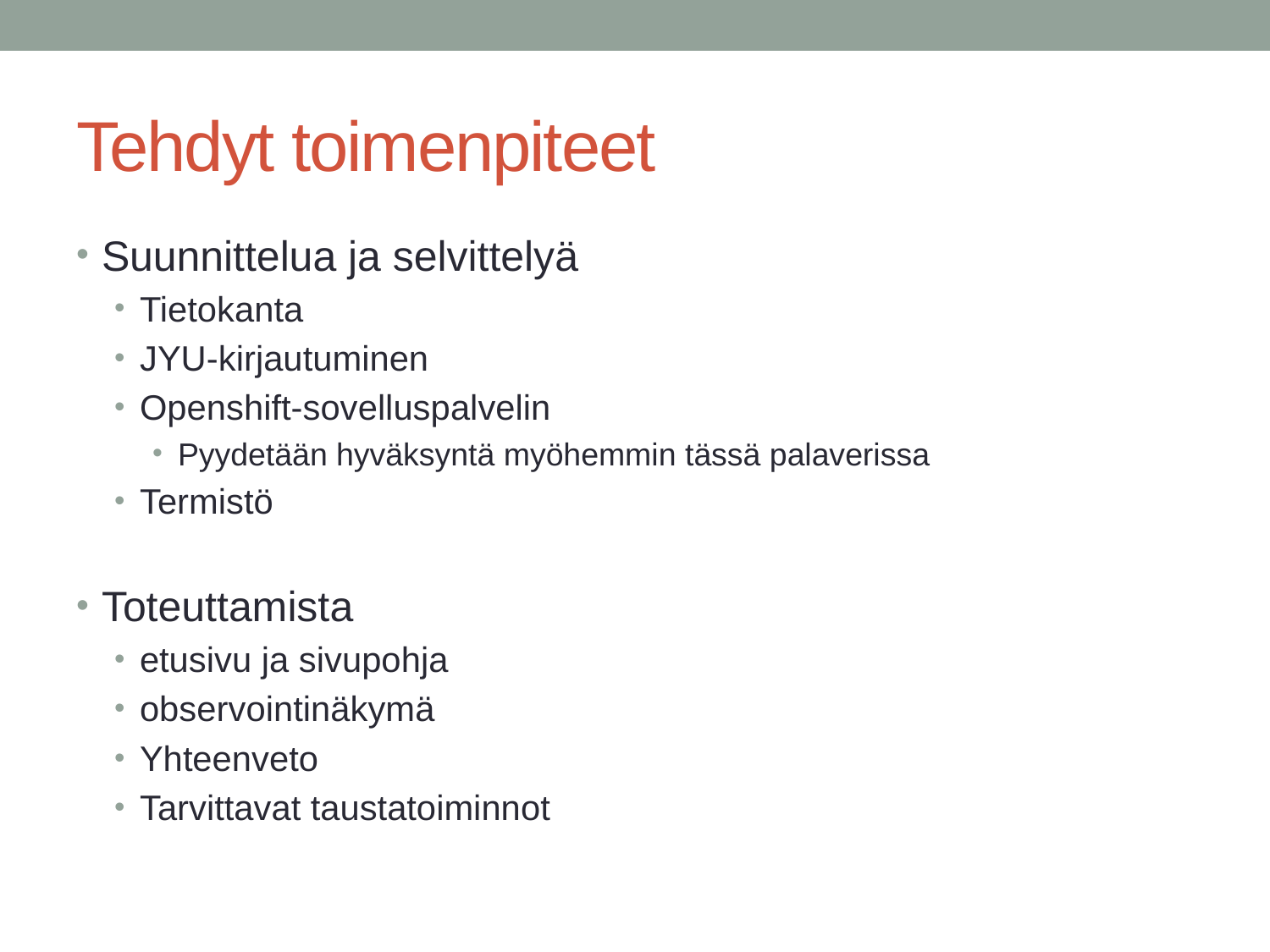

# Tehdyt toimenpiteet
Suunnittelua ja selvittelyä
Tietokanta
JYU-kirjautuminen
Openshift-sovelluspalvelin
Pyydetään hyväksyntä myöhemmin tässä palaverissa
Termistö

Toteuttamista
etusivu ja sivupohja
observointinäkymä
Yhteenveto
Tarvittavat taustatoiminnot